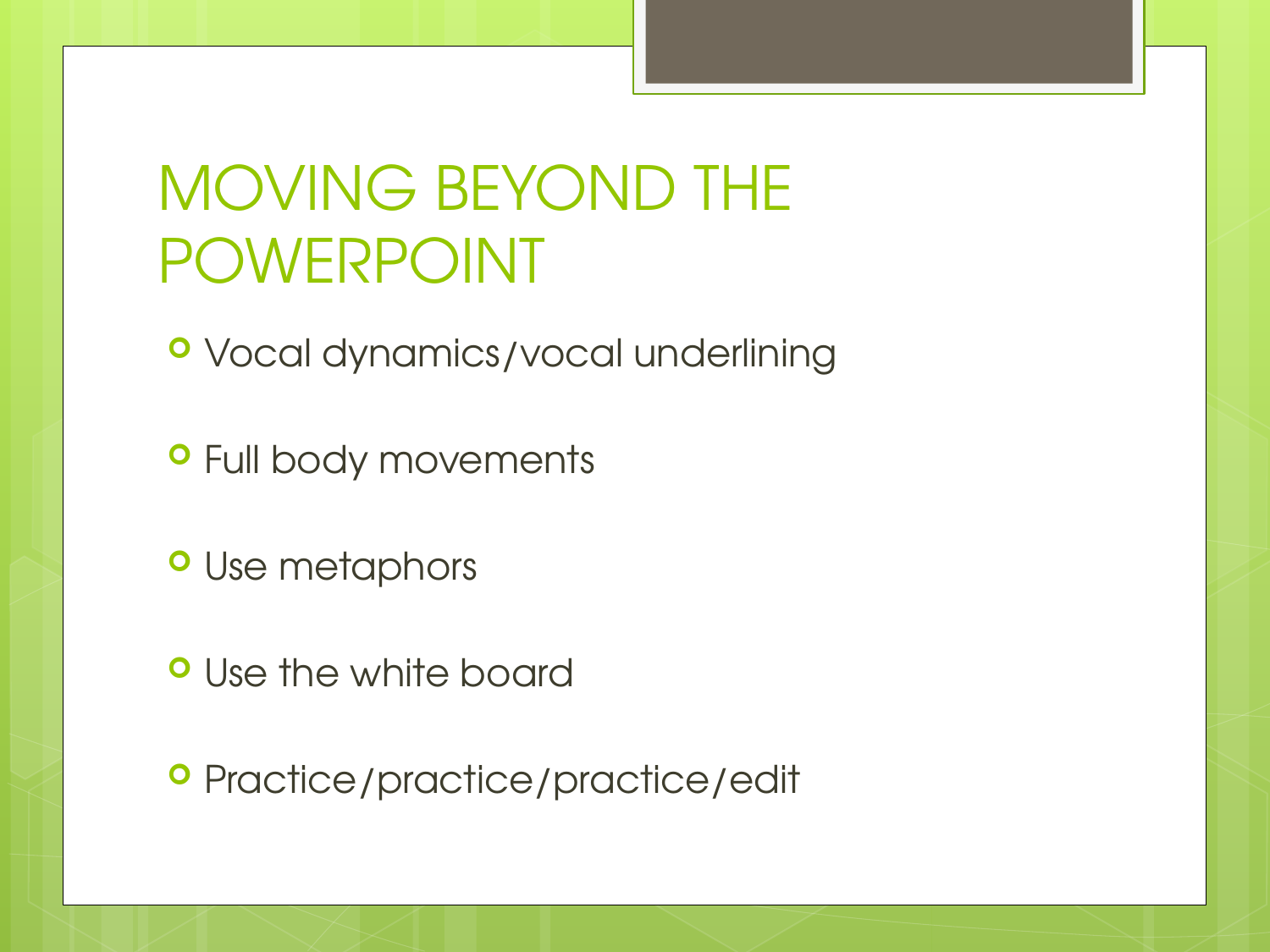

# MOVING BEYOND THE POWERPOINT
Vocal dynamics/vocal underlining

Full body movements

Use metaphors

Use the white board

Practice/practice/practice/edit